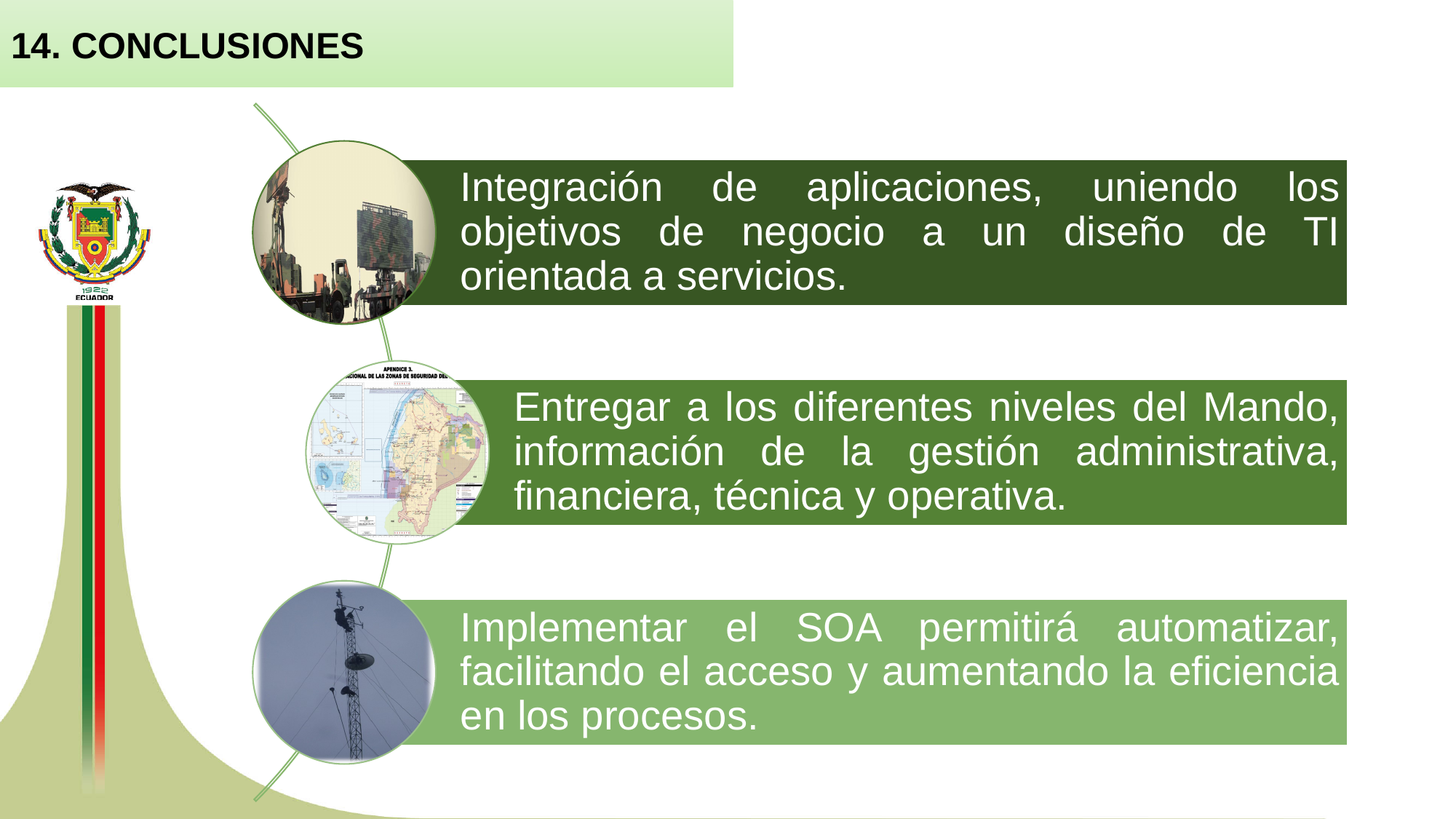

14. CONCLUSIONES
Integración de aplicaciones, uniendo los objetivos de negocio a un diseño de TI orientada a servicios.
Entregar a los diferentes niveles del Mando, información de la gestión administrativa, financiera, técnica y operativa.
Implementar el SOA permitirá automatizar, facilitando el acceso y aumentando la eficiencia en los procesos.